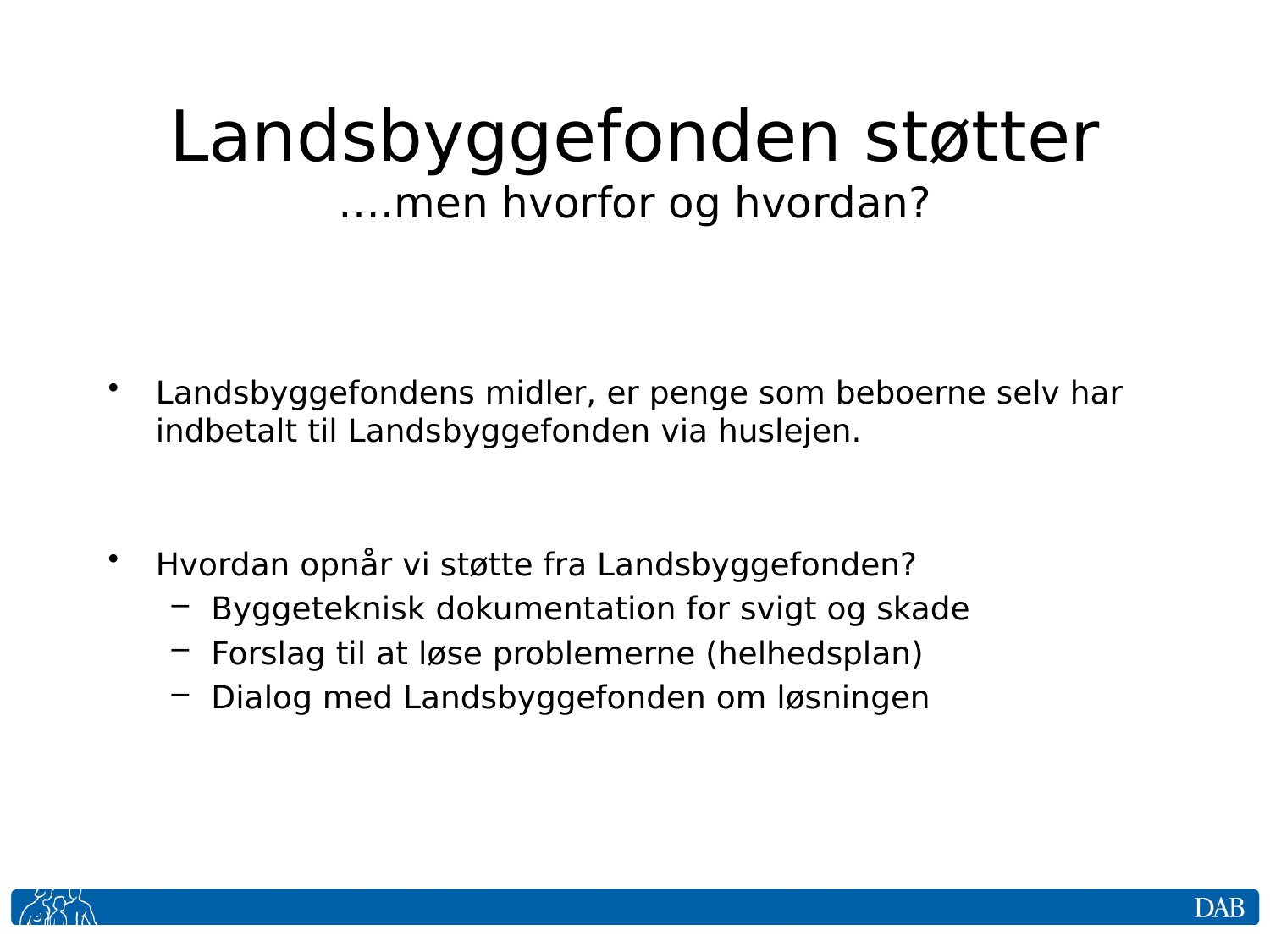

# Landsbyggefonden støtter ….men hvorfor og hvordan?
Landsbyggefondens midler, er penge som beboerne selv har indbetalt til Landsbyggefonden via huslejen.

Hvordan opnår vi støtte fra Landsbyggefonden?
Byggeteknisk dokumentation for svigt og skade
Forslag til at løse problemerne (helhedsplan)
Dialog med Landsbyggefonden om løsningen